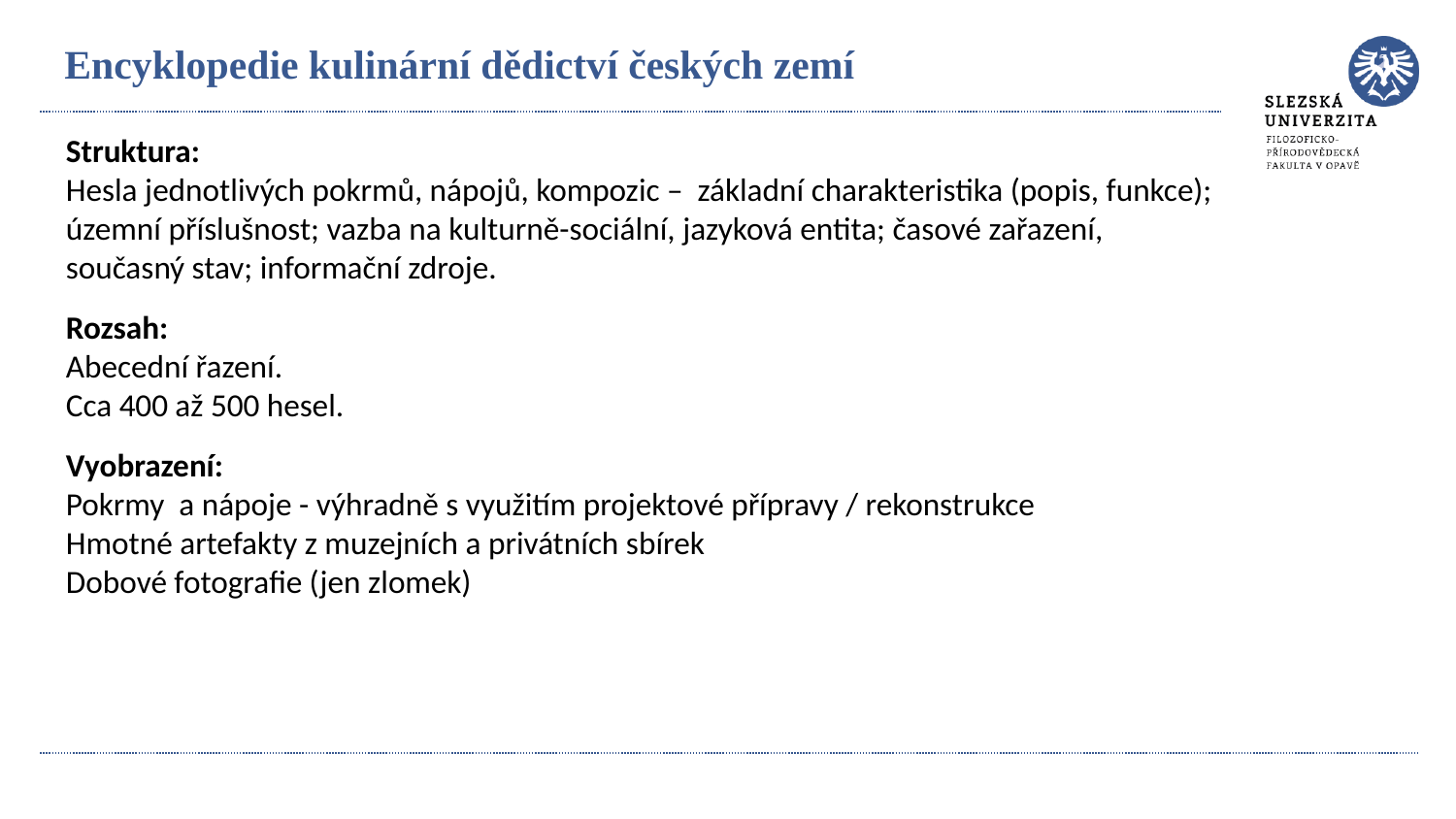

# Encyklopedie kulinární dědictví českých zemí
Struktura:
Hesla jednotlivých pokrmů, nápojů, kompozic –  základní charakteristika (popis, funkce); územní příslušnost; vazba na kulturně-sociální, jazyková entita; časové zařazení, současný stav; informační zdroje.

Rozsah:
Abecední řazení.
Cca 400 až 500 hesel.

Vyobrazení:
Pokrmy  a nápoje - výhradně s využitím projektové přípravy / rekonstrukce
Hmotné artefakty z muzejních a privátních sbírek
Dobové fotografie (jen zlomek)